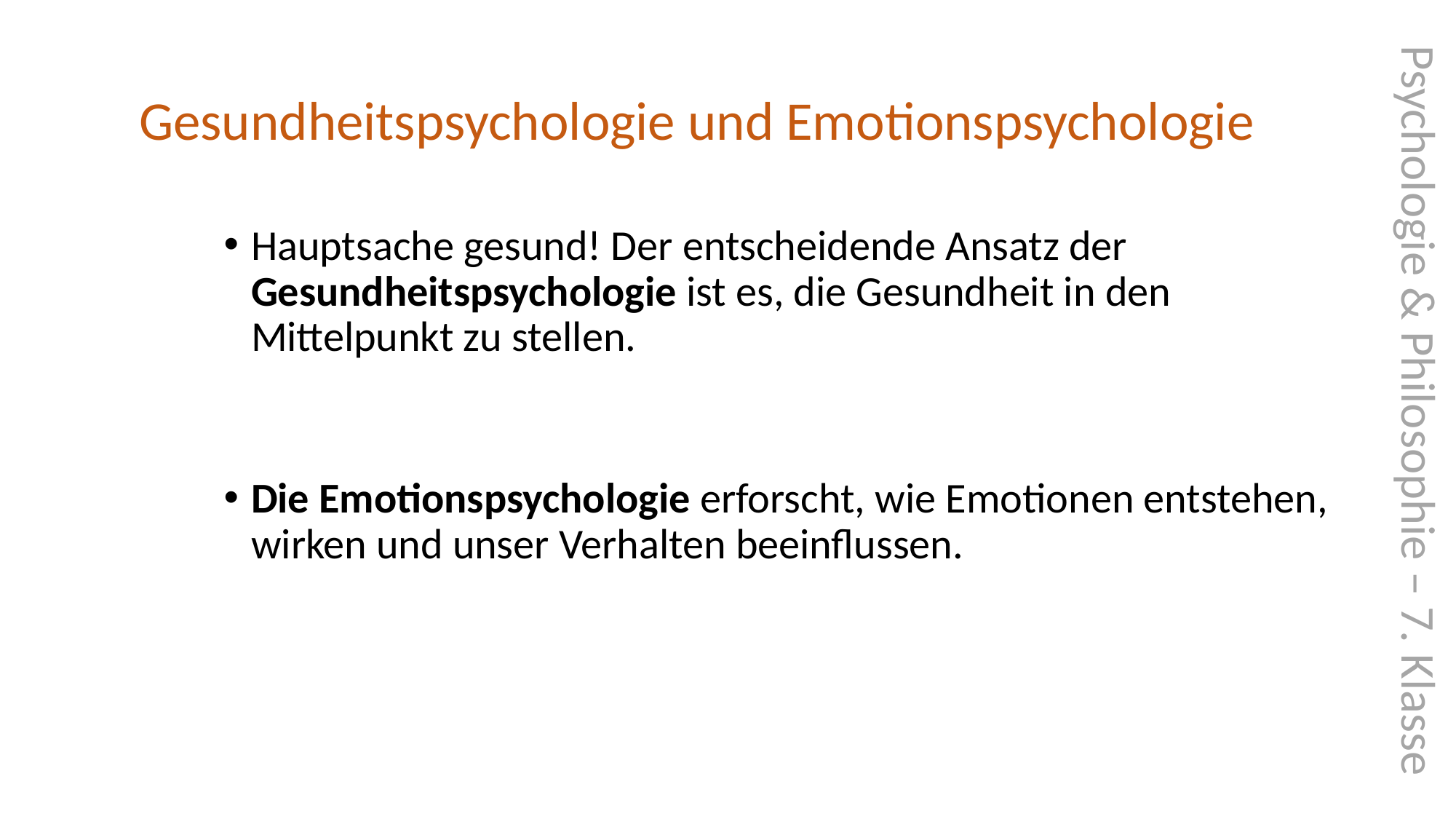

Psychologie & Philosophie – 7. Klasse
# Gesundheitspsychologie und Emotionspsychologie
Hauptsache gesund! Der entscheidende Ansatz der Gesundheitspsychologie ist es, die Gesundheit in den Mittelpunkt zu stellen.

Die Emotionspsychologie erforscht, wie Emotionen entstehen, wirken und unser Verhalten beeinflussen.